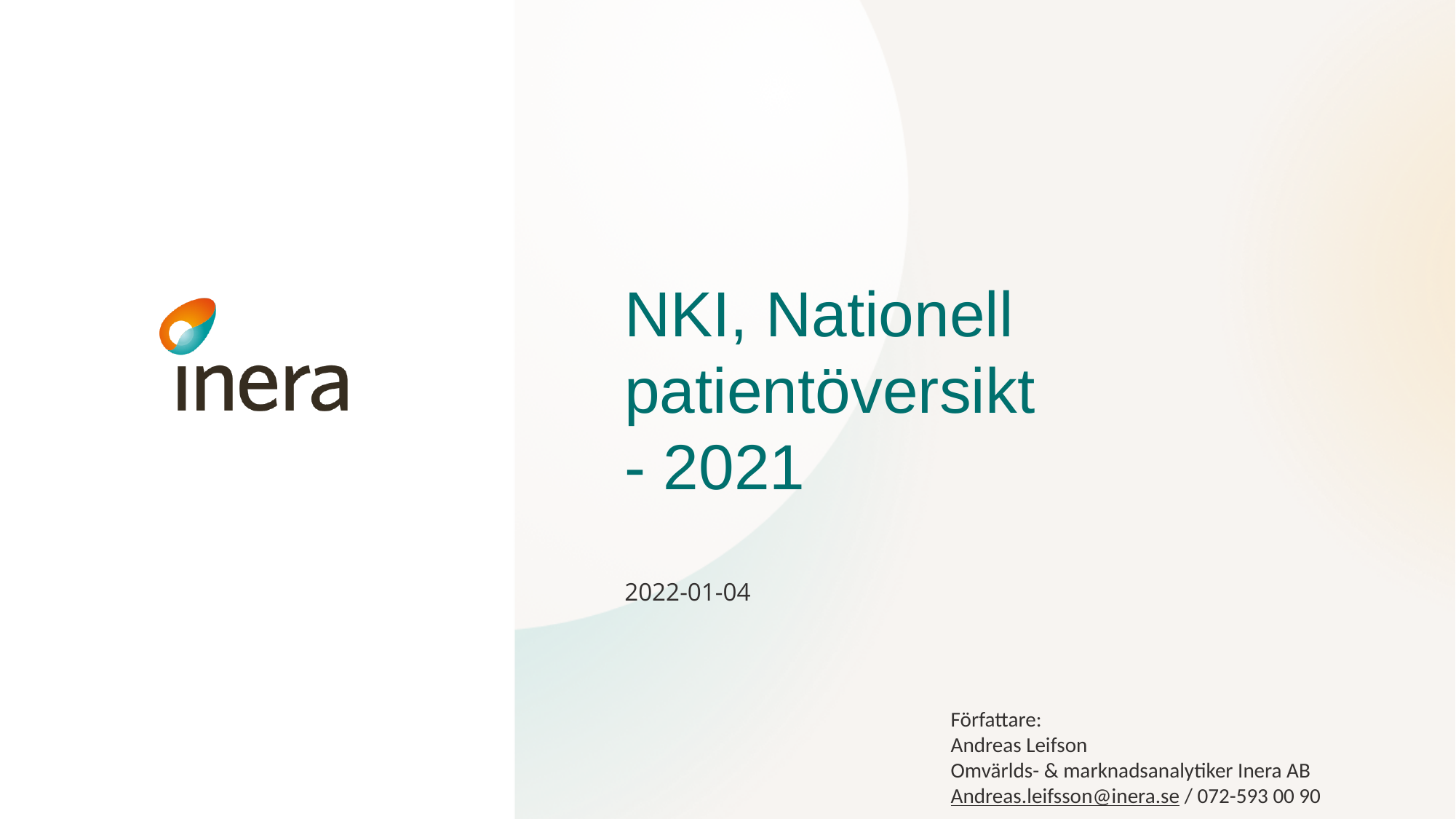

# NKI, Nationell patientöversikt - 2021
2022-01-04

Författare:
Andreas Leifson
Omvärlds- & marknadsanalytiker Inera AB
Andreas.leifsson@inera.se / 072-593 00 90